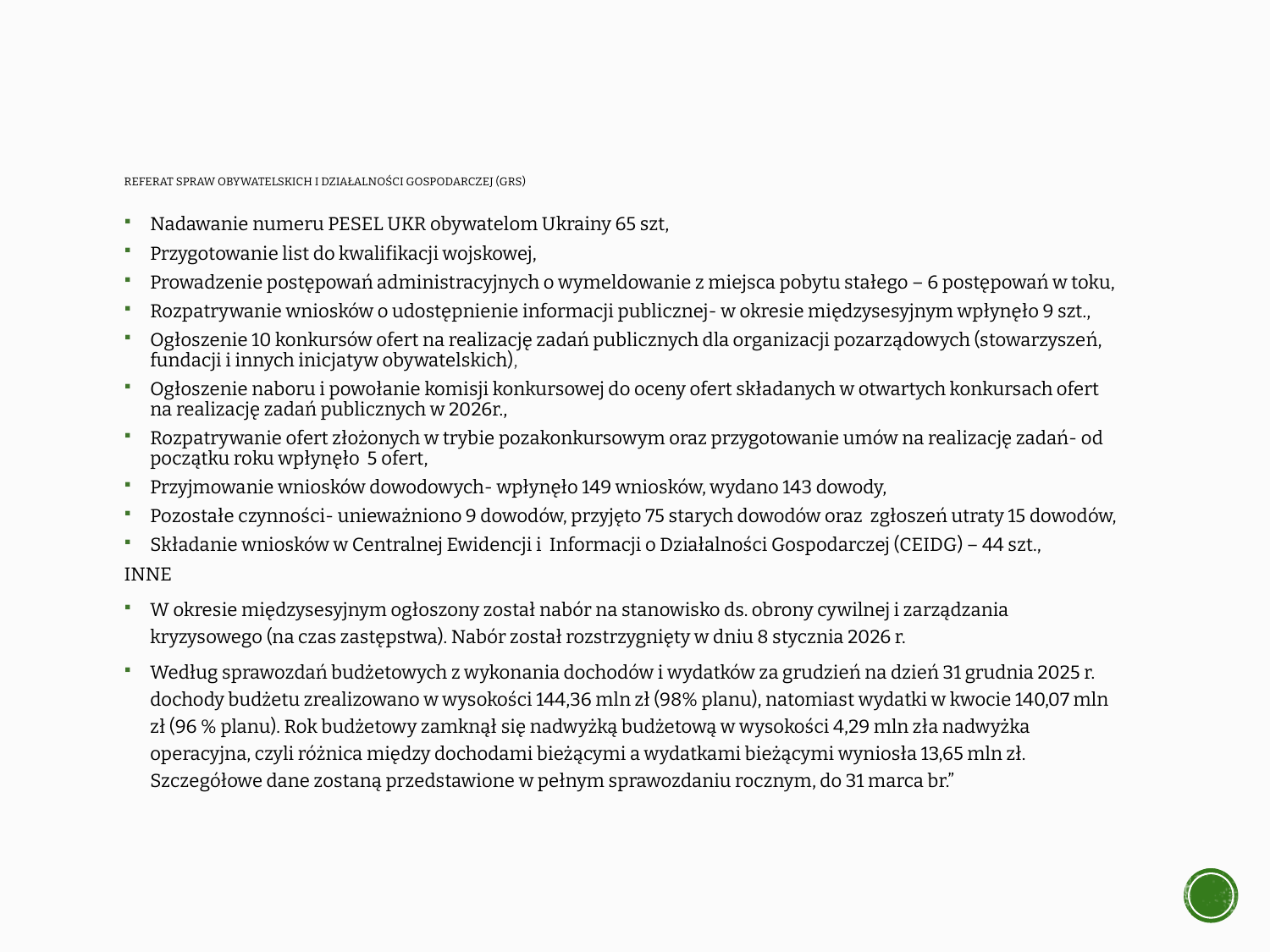

# Referat Spraw Obywatelskich i Działalności Gospodarczej (GRS)
Nadawanie numeru PESEL UKR obywatelom Ukrainy 65 szt,
Przygotowanie list do kwalifikacji wojskowej,
Prowadzenie postępowań administracyjnych o wymeldowanie z miejsca pobytu stałego – 6 postępowań w toku,
Rozpatrywanie wniosków o udostępnienie informacji publicznej- w okresie międzysesyjnym wpłynęło 9 szt.,
Ogłoszenie 10 konkursów ofert na realizację zadań publicznych dla organizacji pozarządowych (stowarzyszeń, fundacji i innych inicjatyw obywatelskich),
Ogłoszenie naboru i powołanie komisji konkursowej do oceny ofert składanych w otwartych konkursach ofert na realizację zadań publicznych w 2026r.,
Rozpatrywanie ofert złożonych w trybie pozakonkursowym oraz przygotowanie umów na realizację zadań- od początku roku wpłynęło  5 ofert,
Przyjmowanie wniosków dowodowych- wpłynęło 149 wniosków, wydano 143 dowody,
Pozostałe czynności- unieważniono 9 dowodów, przyjęto 75 starych dowodów oraz  zgłoszeń utraty 15 dowodów,
Składanie wniosków w Centralnej Ewidencji i  Informacji o Działalności Gospodarczej (CEIDG) – 44 szt.,
INNE
W okresie międzysesyjnym ogłoszony został nabór na stanowisko ds. obrony cywilnej i zarządzania kryzysowego (na czas zastępstwa). Nabór został rozstrzygnięty w dniu 8 stycznia 2026 r.
Według sprawozdań budżetowych z wykonania dochodów i wydatków za grudzień na dzień 31 grudnia 2025 r. dochody budżetu zrealizowano w wysokości 144,36 mln zł (98% planu), natomiast wydatki w kwocie 140,07 mln zł (96 % planu). Rok budżetowy zamknął się nadwyżką budżetową w wysokości 4,29 mln zła nadwyżka operacyjna, czyli różnica między dochodami bieżącymi a wydatkami bieżącymi wyniosła 13,65 mln zł. Szczegółowe dane zostaną przedstawione w pełnym sprawozdaniu rocznym, do 31 marca br.”